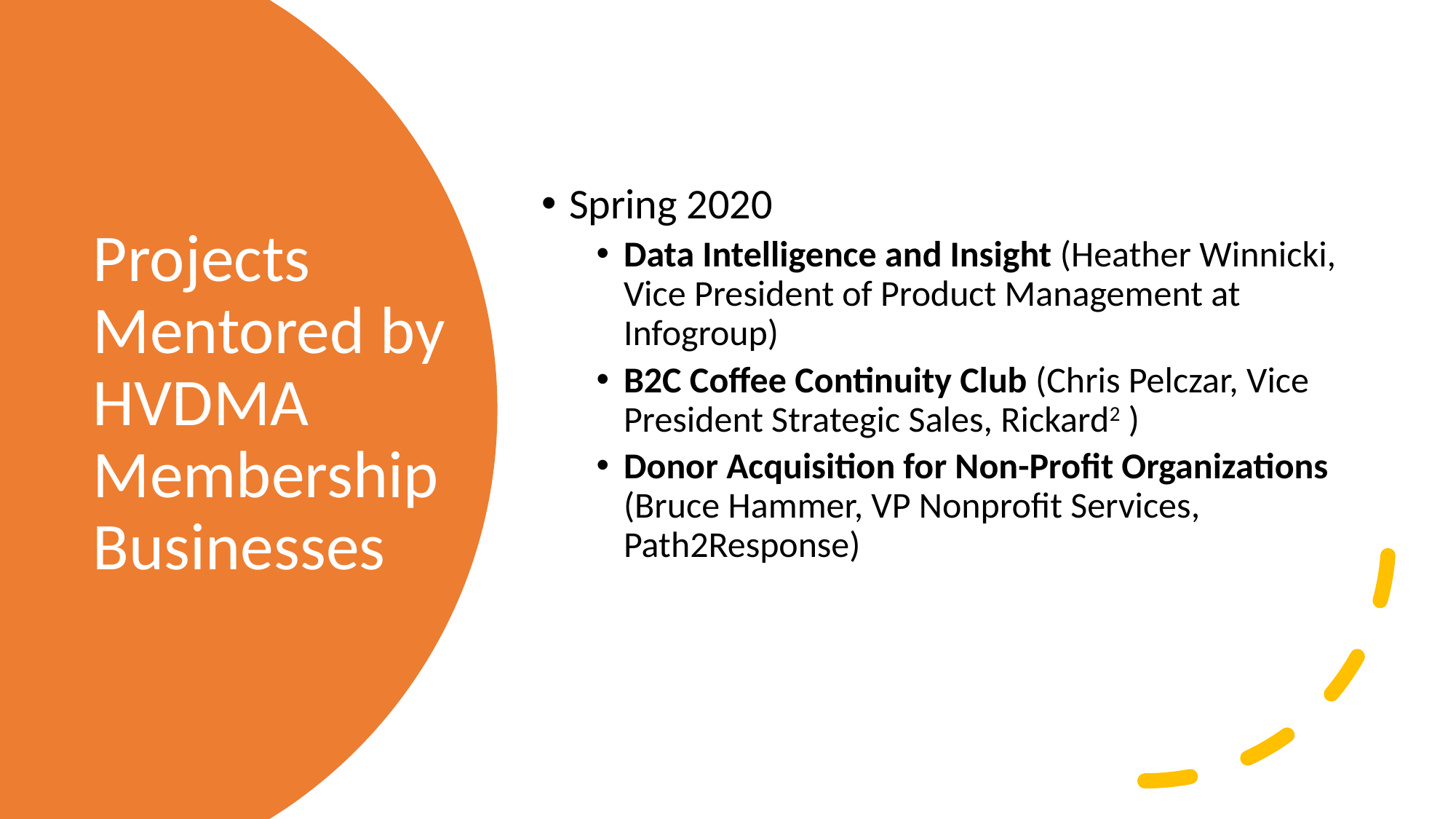

Spring 2020
Data Intelligence and Insight (Heather Winnicki, Vice President of Product Management at Infogroup)
B2C Coffee Continuity Club (Chris Pelczar, Vice President Strategic Sales, Rickard2 )
Donor Acquisition for Non-Profit Organizations (Bruce Hammer, VP Nonprofit Services, Path2Response)

# Projects Mentored by HVDMA Membership Businesses